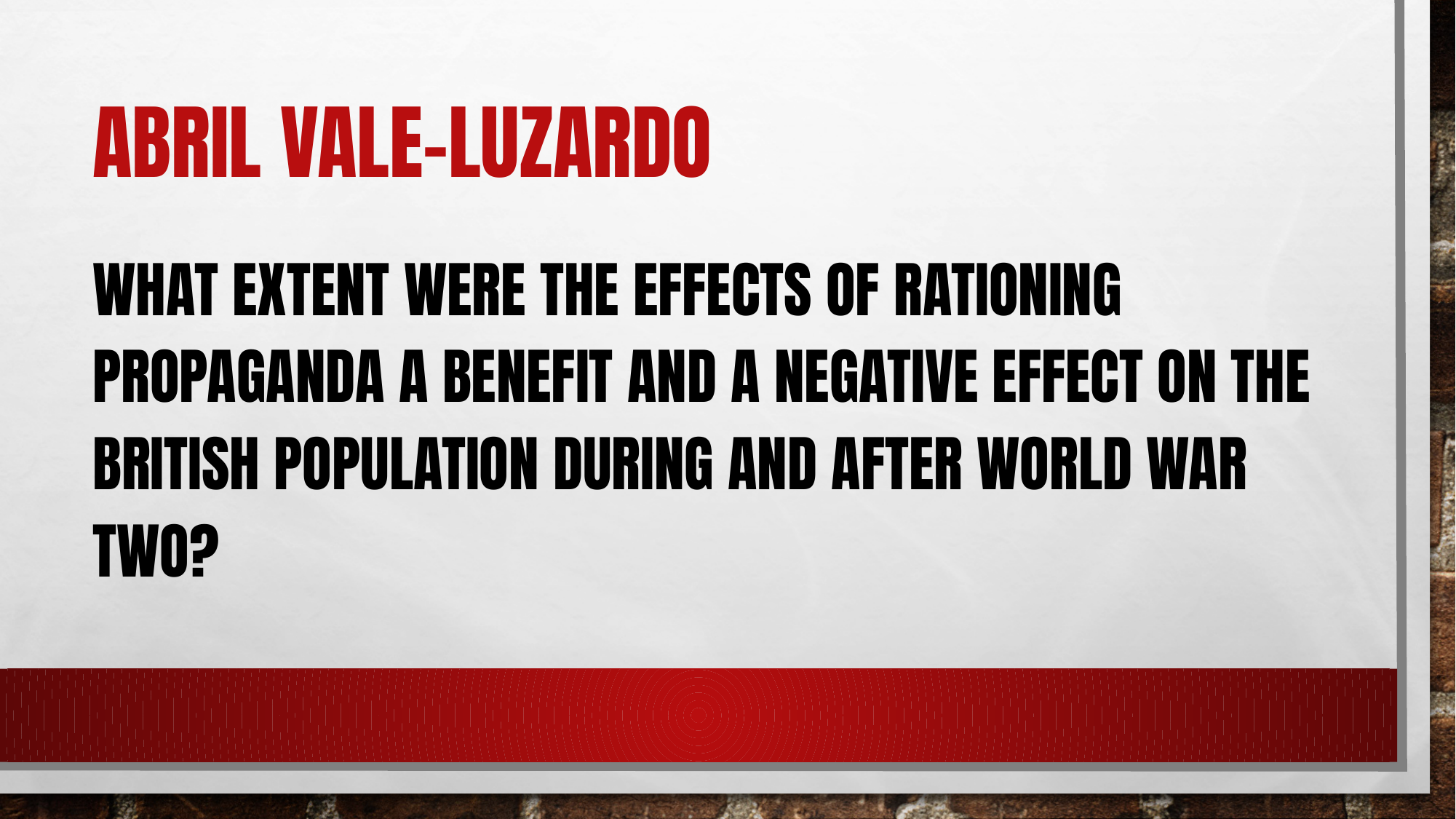

# Abril Vale-Luzardo
what extent were the effects of rationing propaganda a benefit and a negative effect on the British population during and after World War Two?